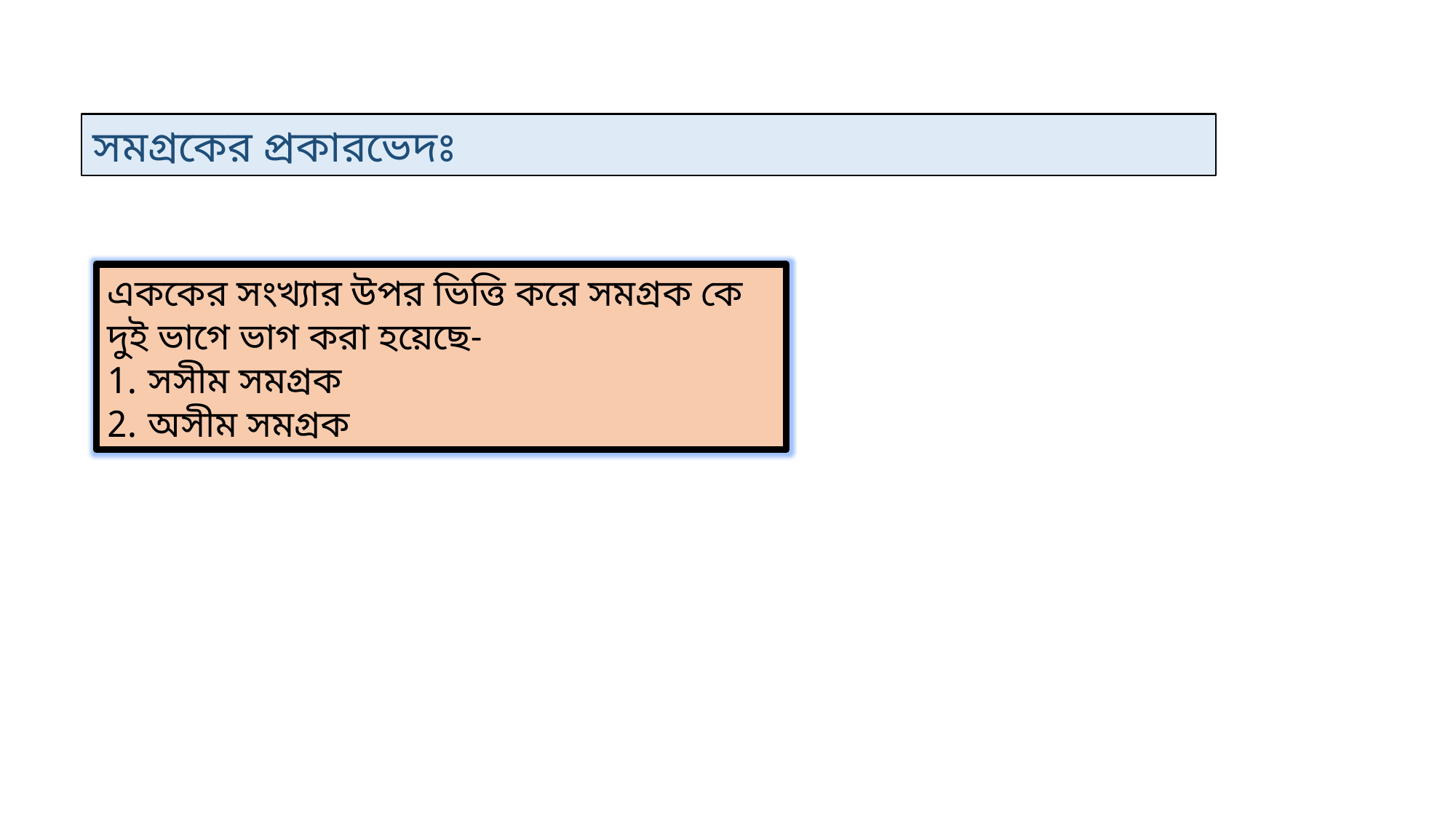

সমগ্রকের প্রকারভেদঃ
এককের সংখ্যার উপর ভিত্তি করে সমগ্রক কে দুই ভাগে ভাগ করা হয়েছে-
সসীম সমগ্রক
অসীম সমগ্রক